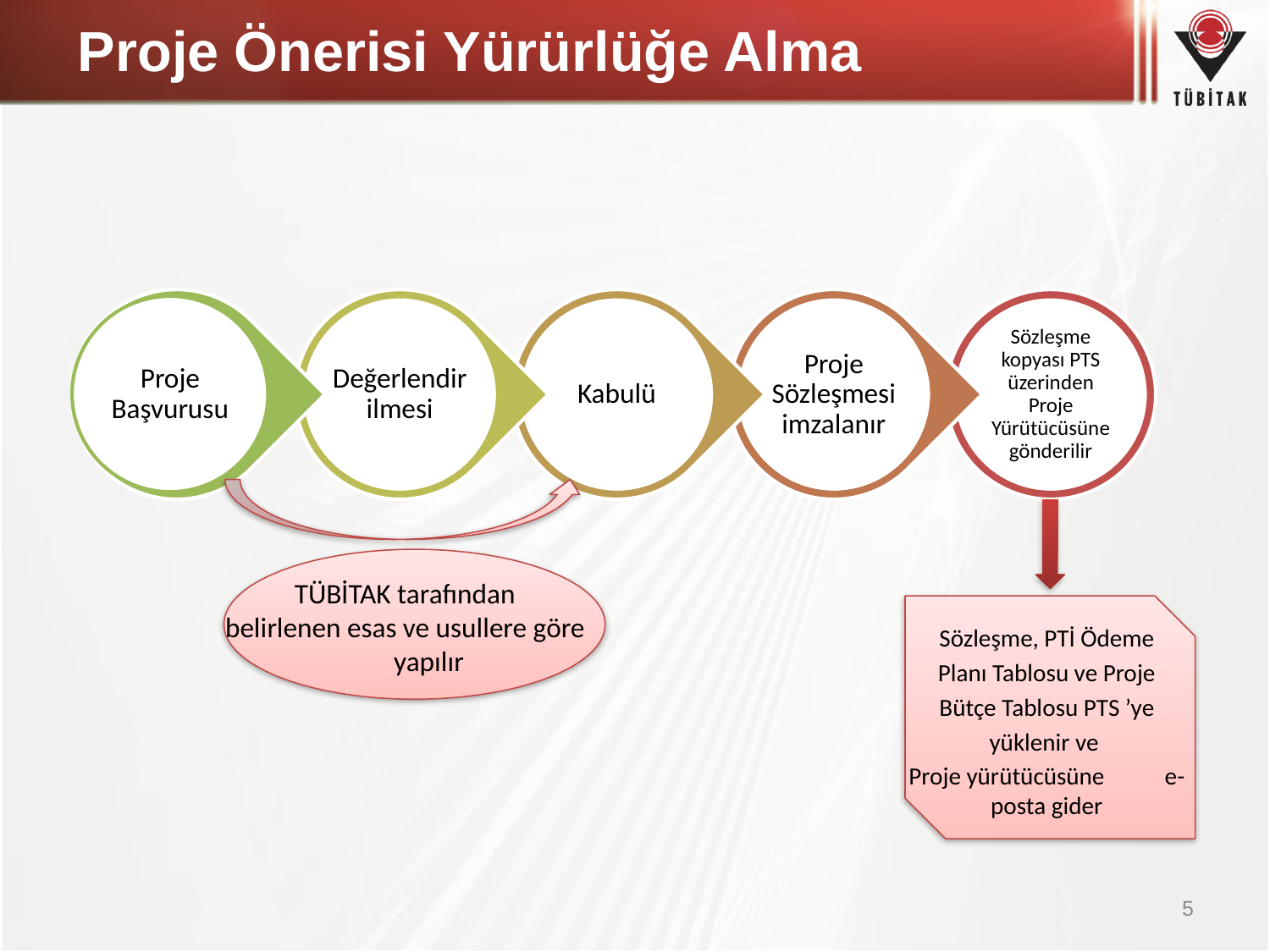

# Proje Önerisi Yürürlüğe Alma

Proje Başvurusu
Değerlendirilmesi
Kabulü
Proje Sözleşmesi imzalanır
Sözleşme kopyası PTS üzerinden Proje Yürütücüsüne gönderilir

TÜBİTAK tarafından
belirlenen esas ve usullere göre yapılır

Sözleşme, PTİ Ödeme
Planı Tablosu ve Proje
Bütçe Tablosu PTS ’ye
yüklenir ve
Proje yürütücüsüne           e-posta gider
5